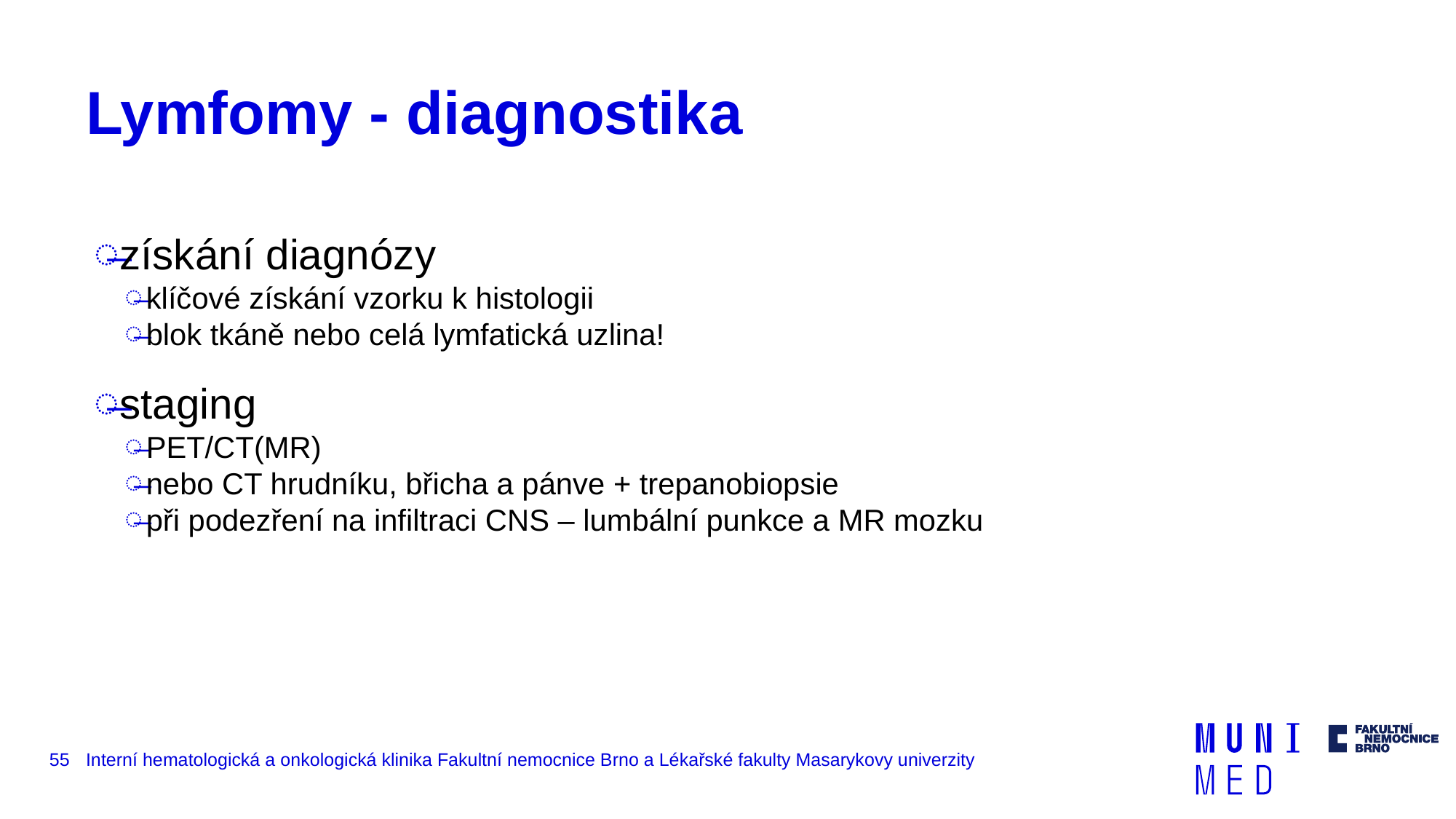

# Lymfomy - diagnostika
získání diagnózy
klíčové získání vzorku k histologii
blok tkáně nebo celá lymfatická uzlina!
staging
PET/CT(MR)
nebo CT hrudníku, břicha a pánve + trepanobiopsie
při podezření na infiltraci CNS – lumbální punkce a MR mozku

55
Interní hematologická a onkologická klinika Fakultní nemocnice Brno a Lékařské fakulty Masarykovy univerzity